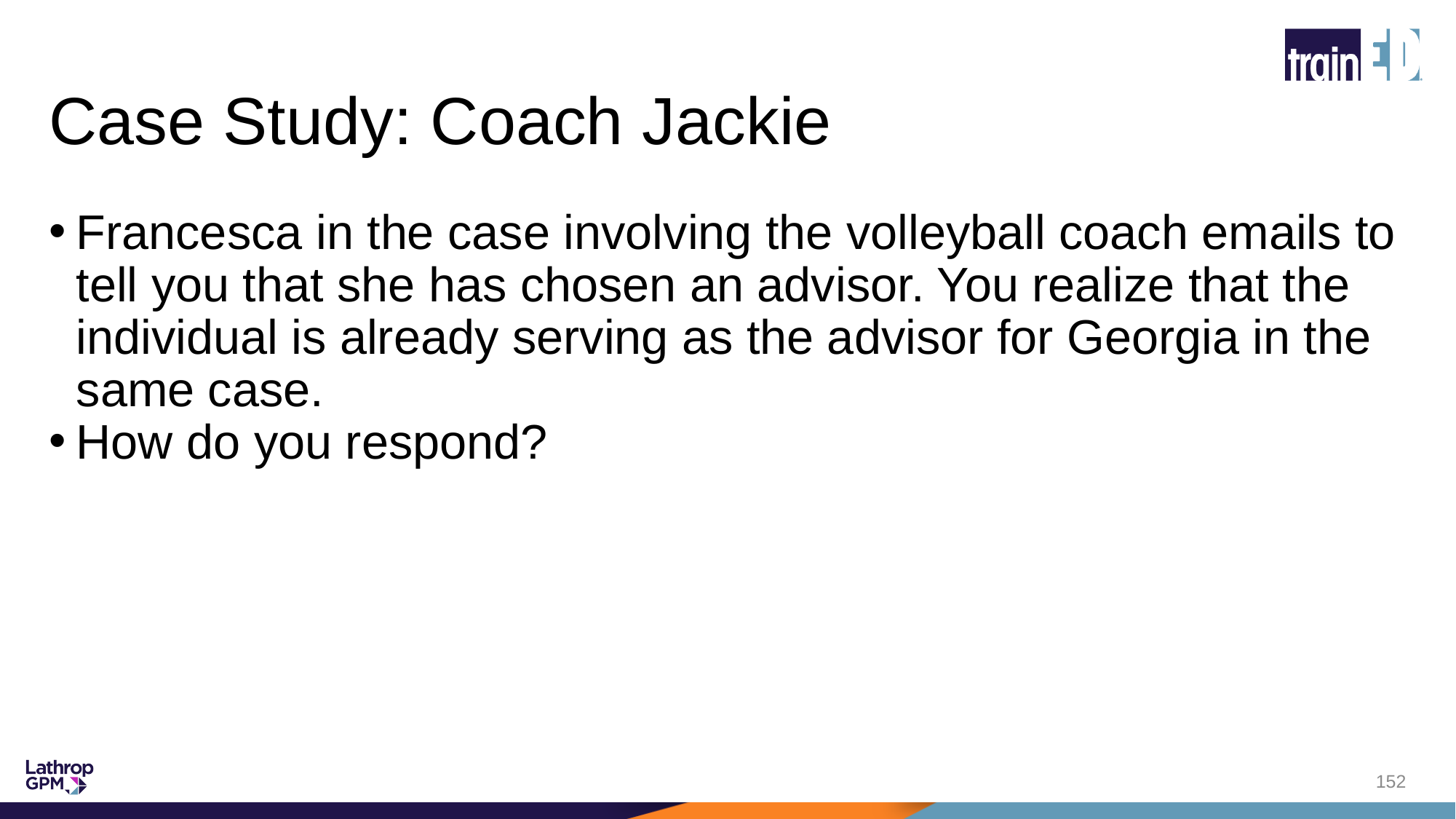

# Case Study: Coach Jackie
Francesca in the case involving the volleyball coach emails to tell you that she has chosen an advisor. You realize that the individual is already serving as the advisor for Georgia in the same case.
How do you respond?

152